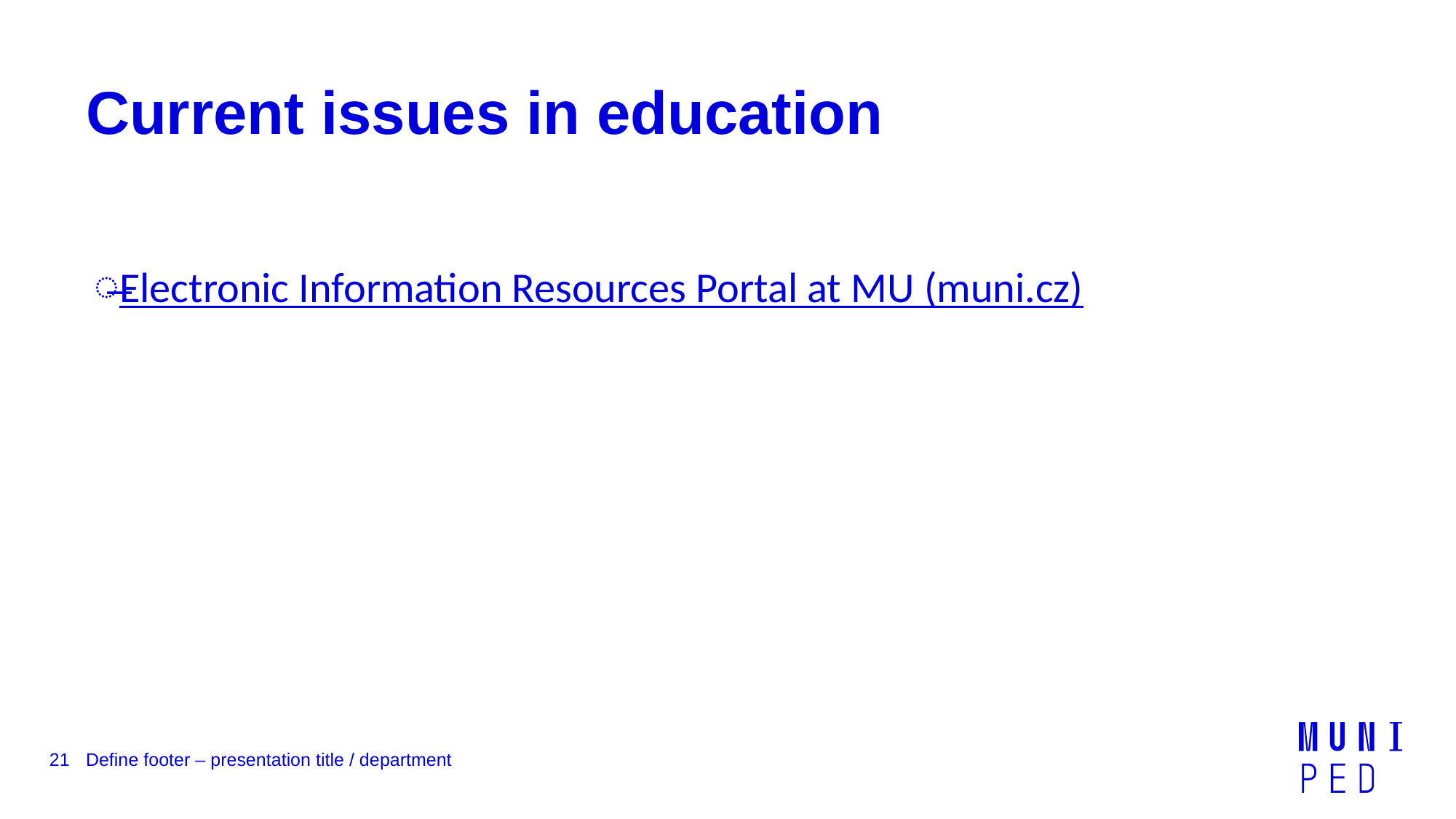

# Current issues in education

Electronic Information Resources Portal at MU (muni.cz)
21
Define footer – presentation title / department